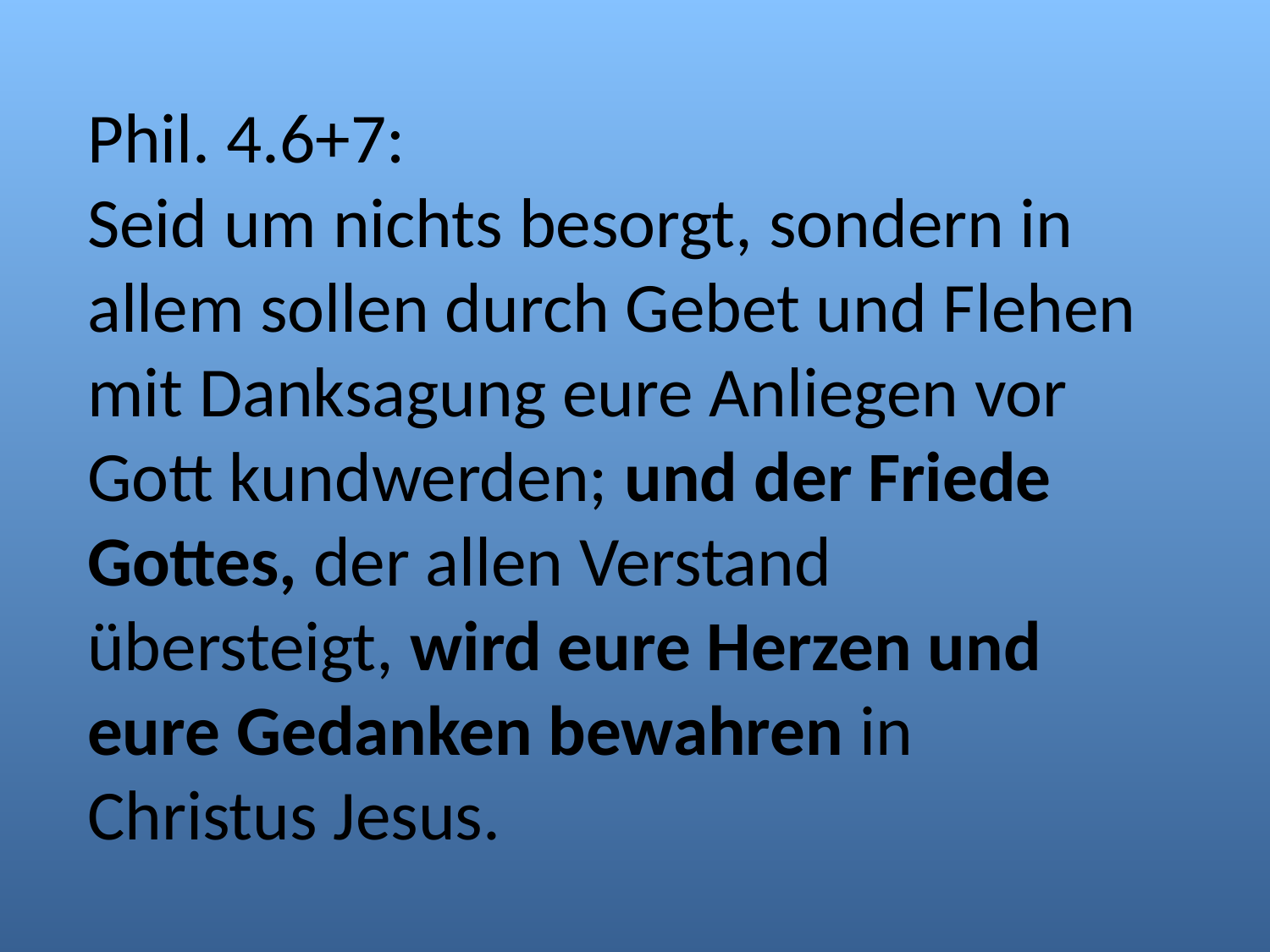

Phil. 4.6+7:
Seid um nichts besorgt, sondern in allem sollen durch Gebet und Flehen mit Danksagung eure Anliegen vor Gott kundwerden; und der Friede Gottes, der allen Verstand übersteigt, wird eure Herzen und eure Gedanken bewahren in Christus Jesus.